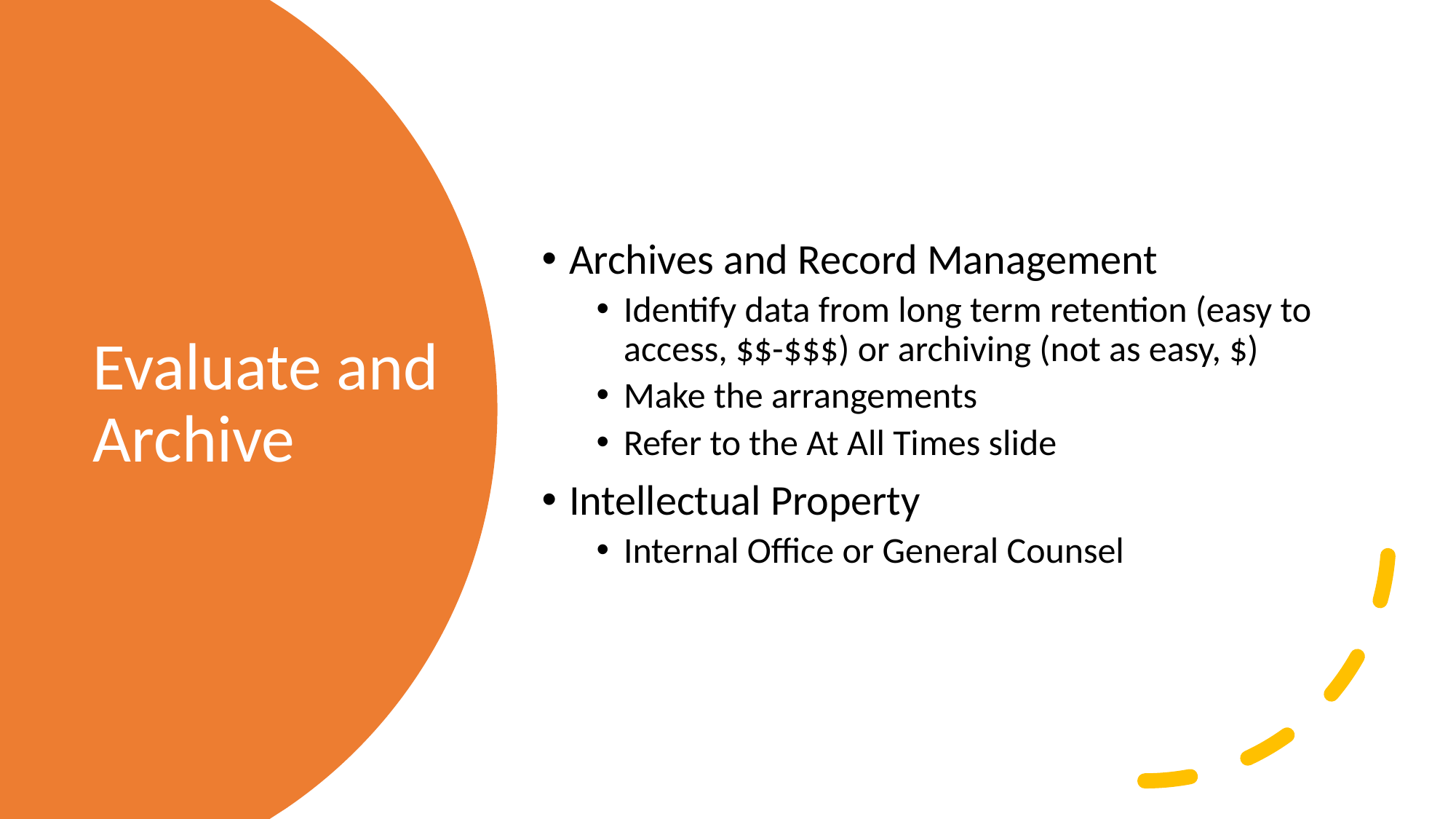

Archives and Record Management
Identify data from long term retention (easy to access, $$-$$$) or archiving (not as easy, $)
Make the arrangements
Refer to the At All Times slide
Intellectual Property
Internal Office or General Counsel
# Evaluate and Archive